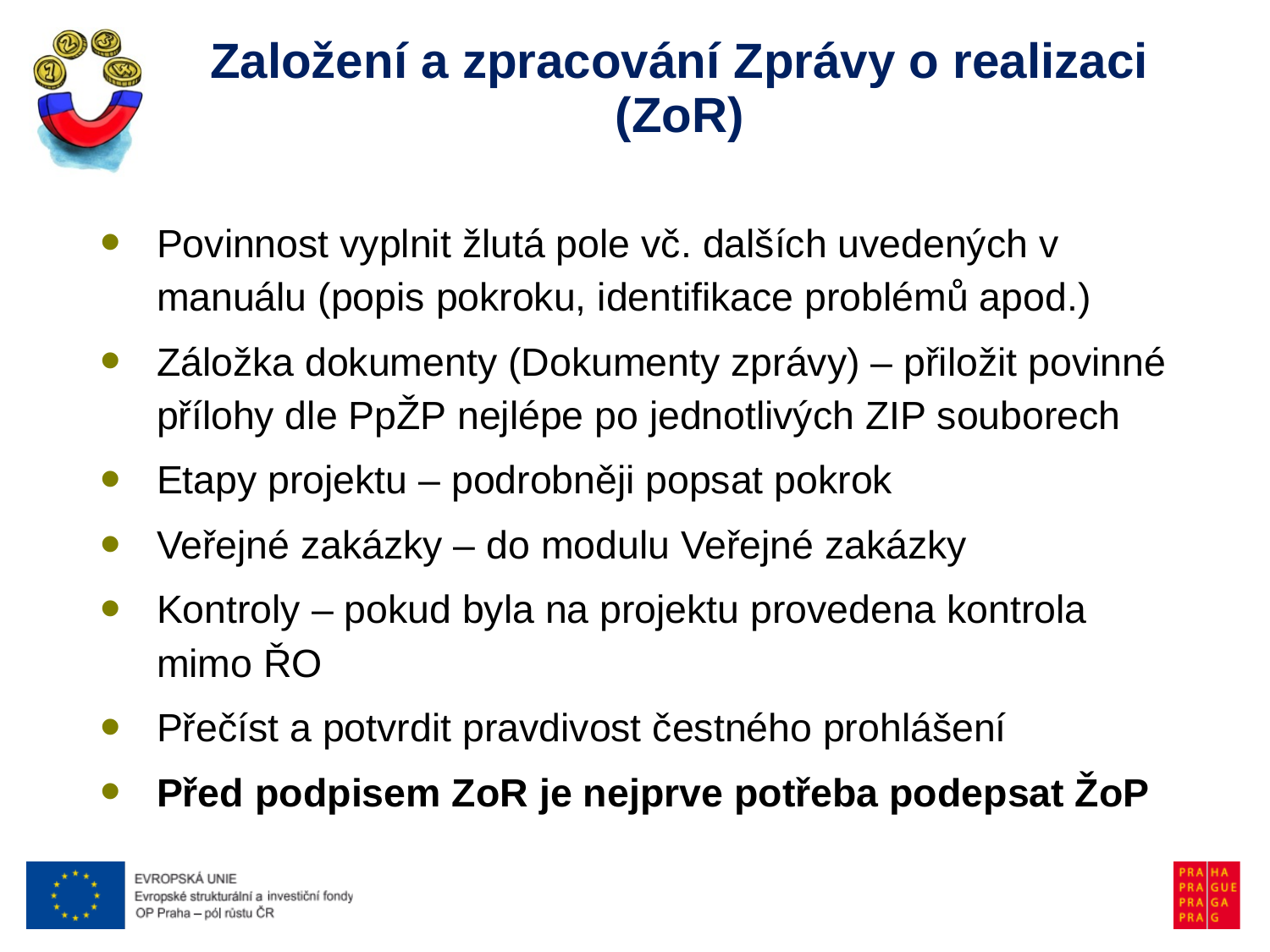

# Založení a zpracování Zprávy o realizaci (ZoR)
Povinnost vyplnit žlutá pole vč. dalších uvedených v manuálu (popis pokroku, identifikace problémů apod.)
Záložka dokumenty (Dokumenty zprávy) – přiložit povinné přílohy dle PpŽP nejlépe po jednotlivých ZIP souborech
Etapy projektu – podrobněji popsat pokrok
Veřejné zakázky – do modulu Veřejné zakázky
Kontroly – pokud byla na projektu provedena kontrola mimo ŘO
Přečíst a potvrdit pravdivost čestného prohlášení
Před podpisem ZoR je nejprve potřeba podepsat ŽoP